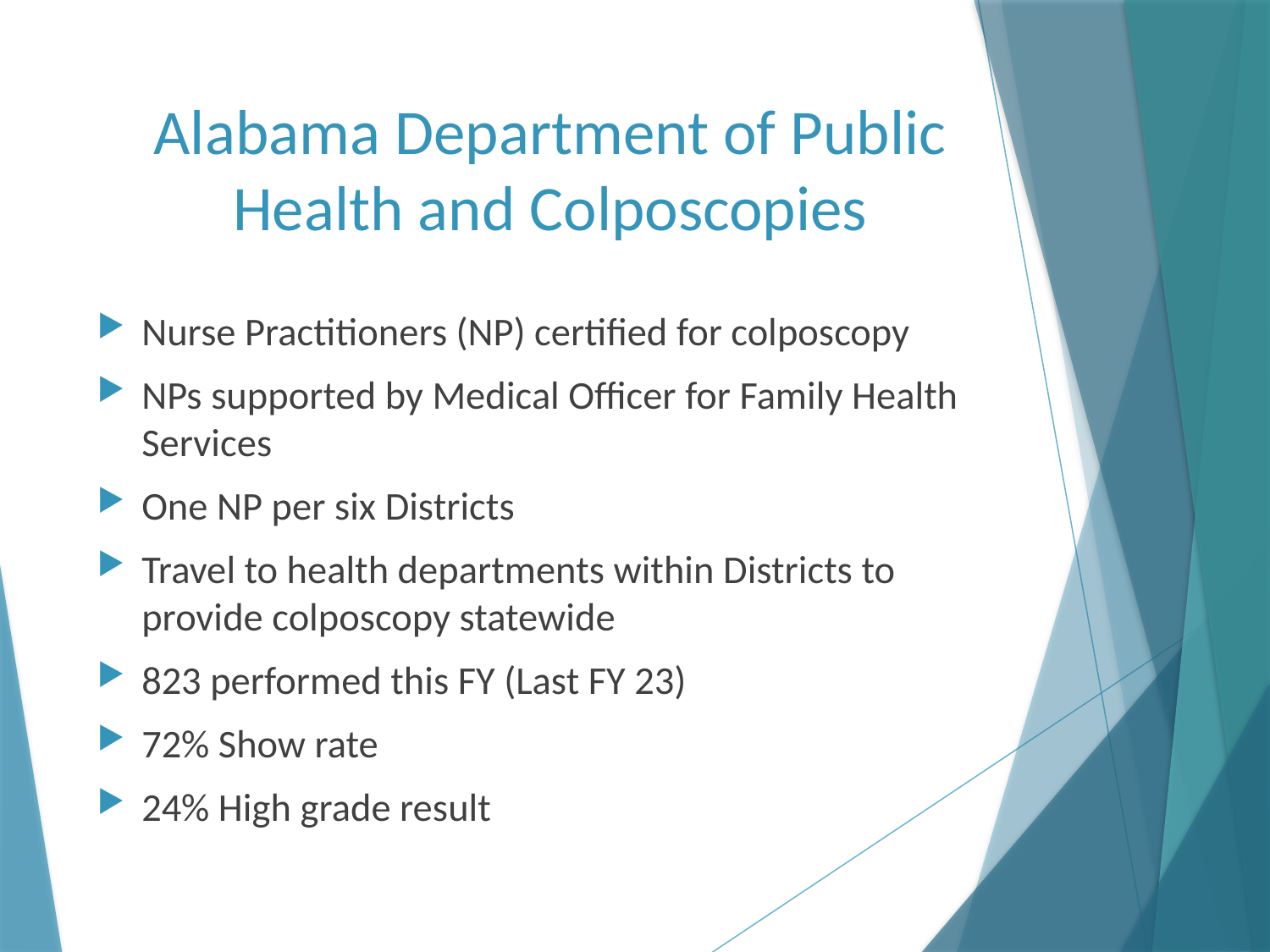

# Alabama Department of Public Health and Colposcopies
Nurse Practitioners (NP) certified for colposcopy
NPs supported by Medical Officer for Family Health Services
One NP per six Districts
Travel to health departments within Districts to provide colposcopy statewide
823 performed this FY (Last FY 23)
72% Show rate
24% High grade result